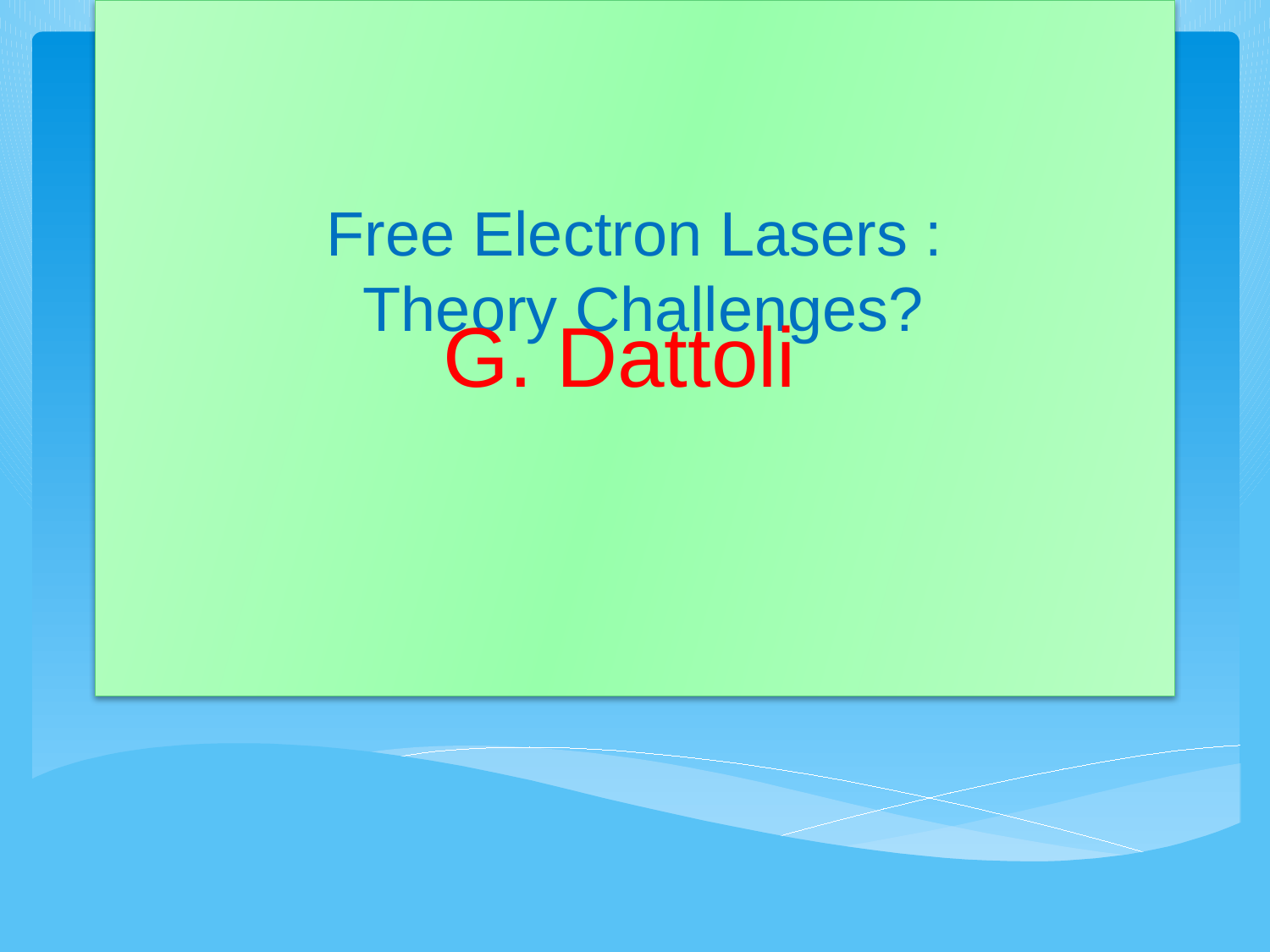

# Free Electron Lasers : Theory Challenges?
G. Dattoli